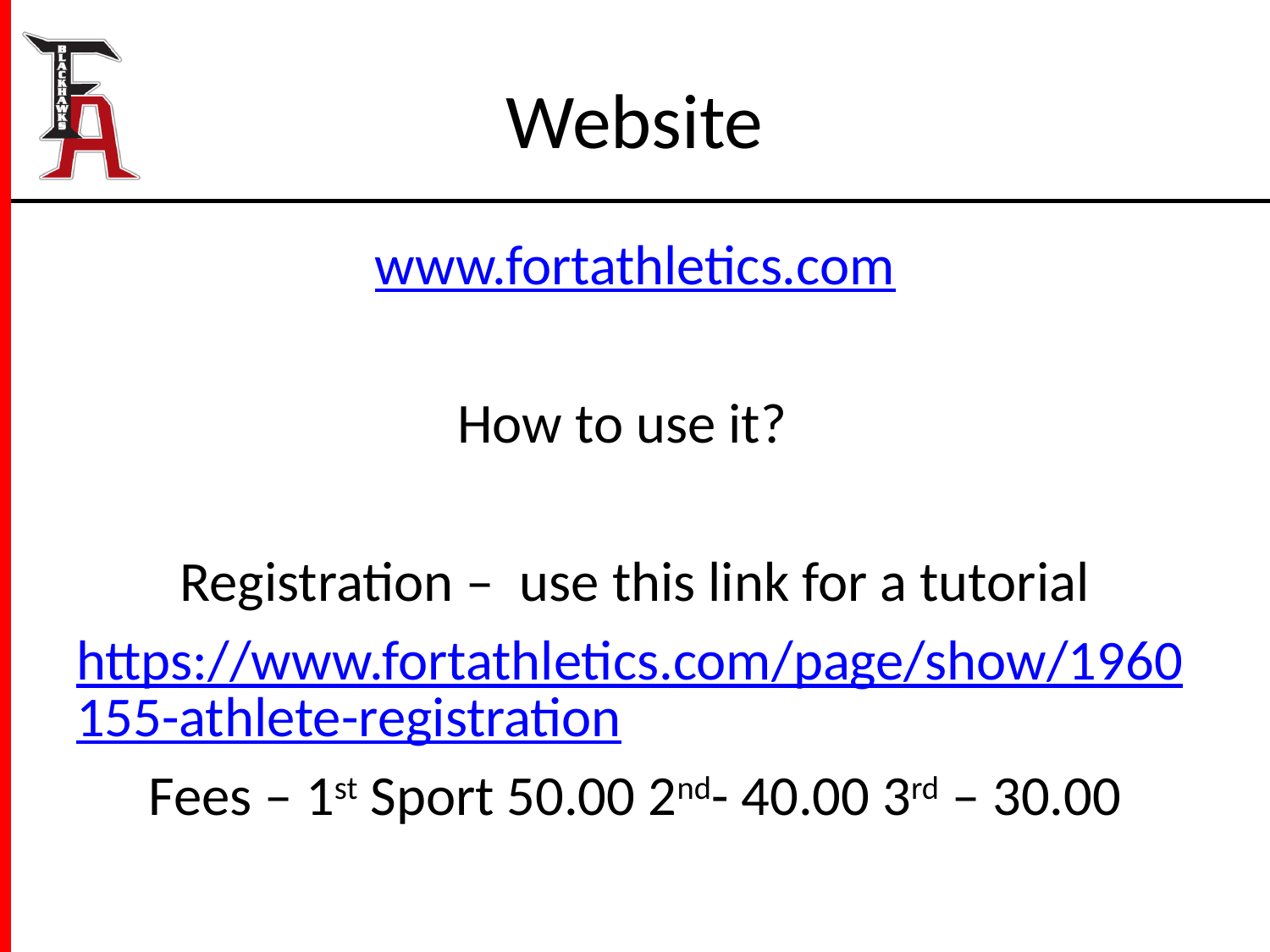

# Website
www.fortathletics.com

How to use it?

Registration –  use this link for a tutorial
https://www.fortathletics.com/page/show/1960155-athlete-registration
Fees – 1st Sport 50.00 2nd- 40.00 3rd – 30.00